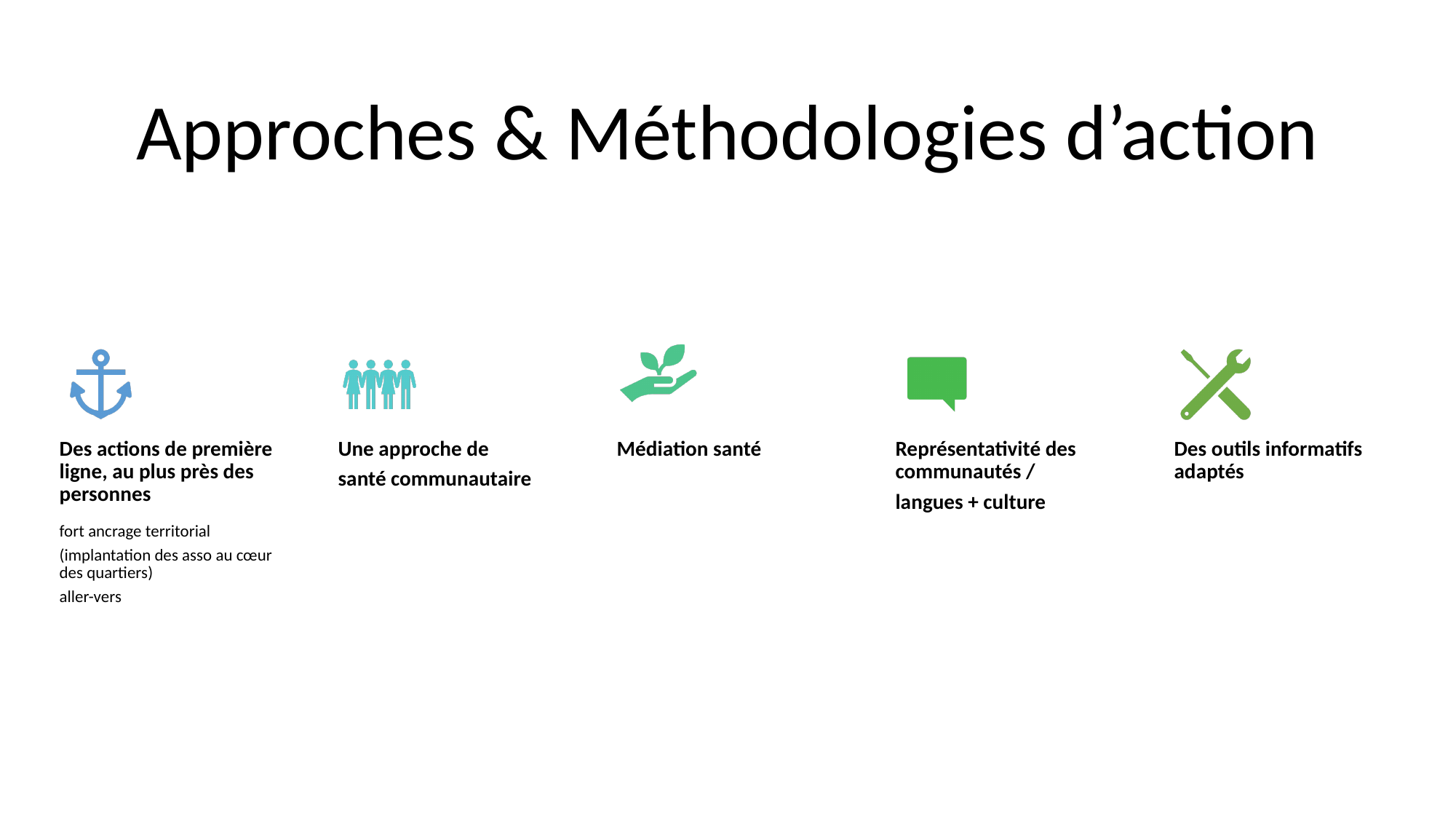

# Approches & Méthodologies d’action
Des actions de première ligne, au plus près des personnes
fort ancrage territorial
(implantation des asso au cœur des quartiers)
aller-vers
Une approche de
santé communautaire
Médiation santé
Représentativité des communautés /
langues + culture
Des outils informatifs adaptés